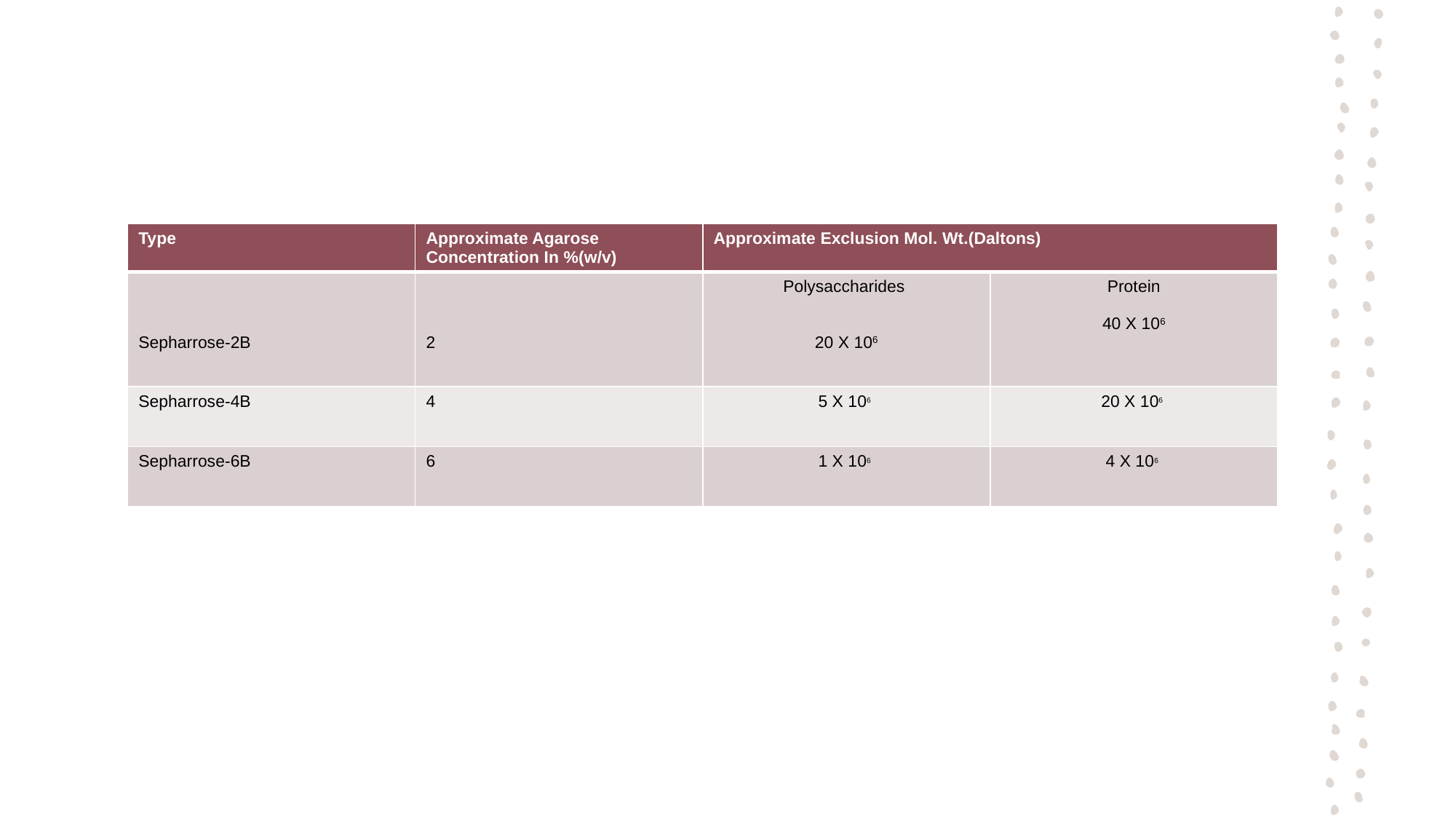

#
| Type | Approximate Agarose Concentration In %(w/v) | Approximate Exclusion Mol. Wt.(Daltons) |  |
| --- | --- | --- | --- |
| Sepharrose-2B | 2 | Polysaccharides  20 X 106 | Protein  40 X 106 |
| Sepharrose-4B | 4 | 5 X 106 | 20 X 106 |
| Sepharrose-6B | 6 | 1 X 106 | 4 X 106 |